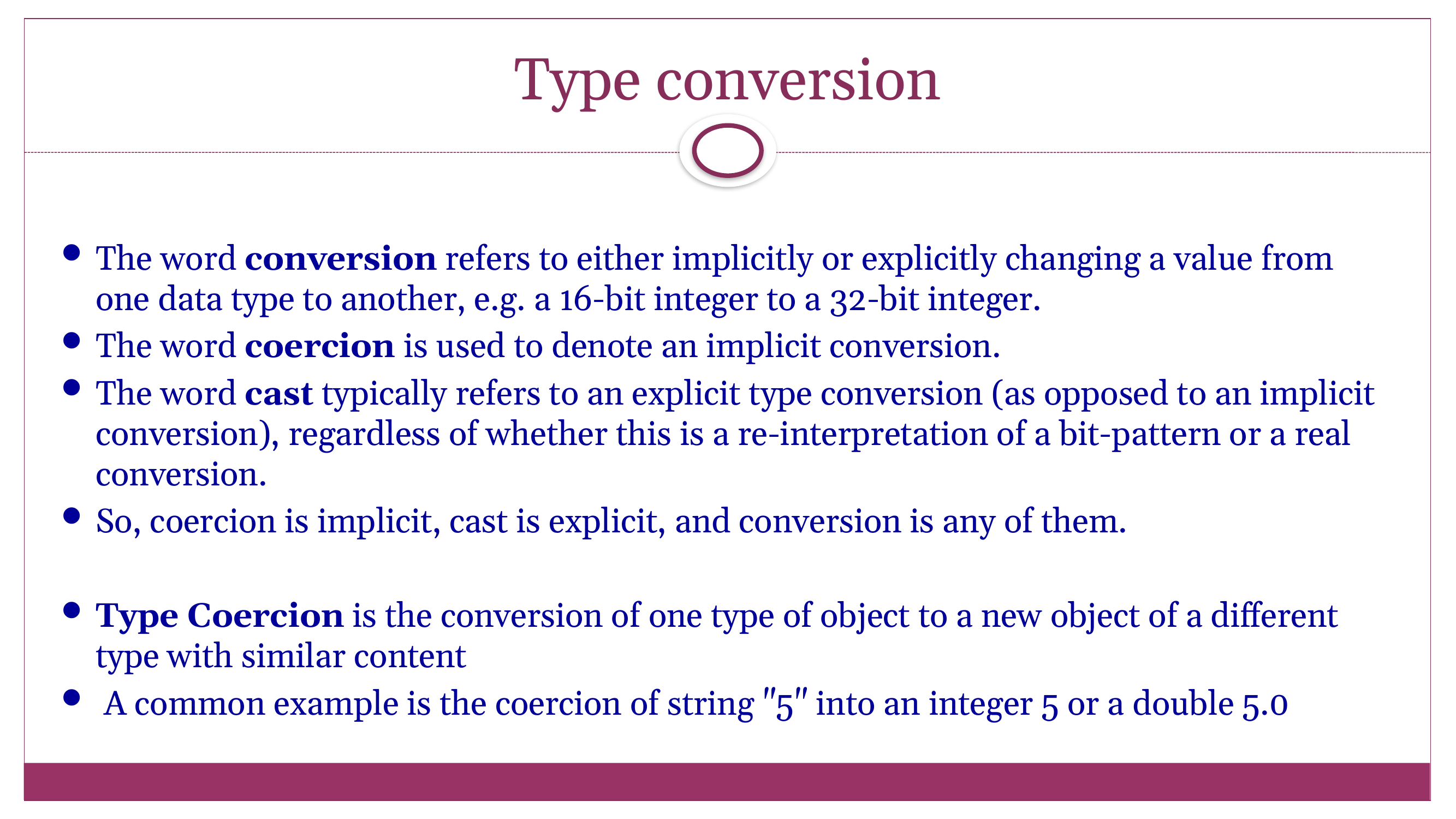

# Type conversion

The word conversion refers to either implicitly or explicitly changing a value from one data type to another, e.g. a 16-bit integer to a 32-bit integer.
The word coercion is used to denote an implicit conversion.
The word cast typically refers to an explicit type conversion (as opposed to an implicit conversion), regardless of whether this is a re-interpretation of a bit-pattern or a real conversion.
So, coercion is implicit, cast is explicit, and conversion is any of them.

Type Coercion is the conversion of one type of object to a new object of a different type with similar content
 A common example is the coercion of string "5" into an integer 5 or a double 5.0